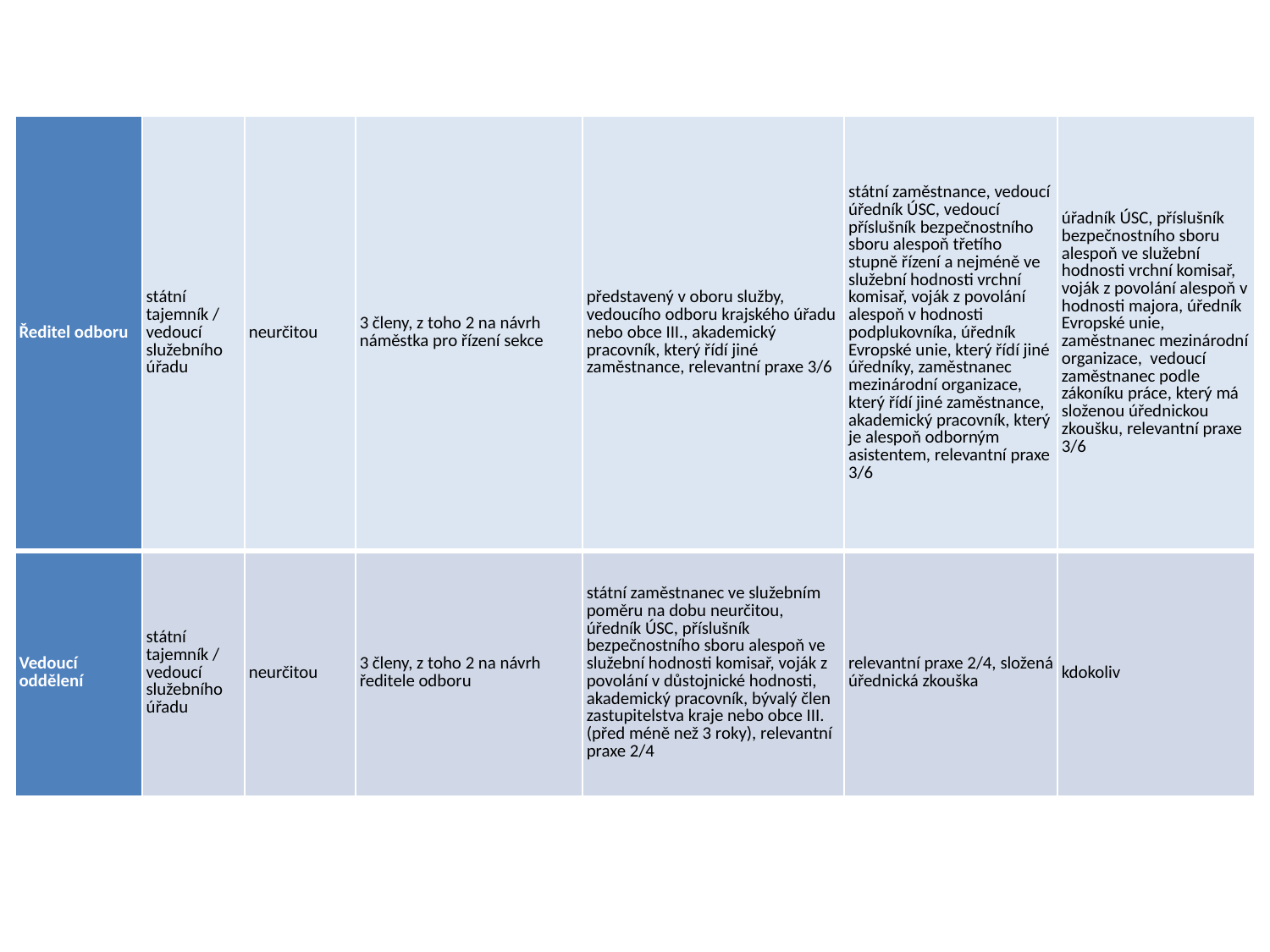

| Ředitel odboru | státní tajemník / vedoucí služebního úřadu | neurčitou | 3 členy, z toho 2 na návrh náměstka pro řízení sekce | představený v oboru služby, vedoucího odboru krajského úřadu nebo obce III., akademický pracovník, který řídí jiné zaměstnance, relevantní praxe 3/6 | státní zaměstnance, vedoucí úředník ÚSC, vedoucí příslušník bezpečnostního sboru alespoň třetího stupně řízení a nejméně ve služební hodnosti vrchní komisař, voják z povolání alespoň v hodnosti podplukovníka, úředník Evropské unie, který řídí jiné úředníky, zaměstnanec mezinárodní organizace, který řídí jiné zaměstnance, akademický pracovník, který je alespoň odborným asistentem, relevantní praxe 3/6 | úřadník ÚSC, příslušník bezpečnostního sboru alespoň ve služební hodnosti vrchní komisař, voják z povolání alespoň v hodnosti majora, úředník Evropské unie, zaměstnanec mezinárodní organizace, vedoucí zaměstnanec podle zákoníku práce, který má složenou úřednickou zkoušku, relevantní praxe 3/6 |
| --- | --- | --- | --- | --- | --- | --- |
| Vedoucí oddělení | státní tajemník / vedoucí služebního úřadu | neurčitou | 3 členy, z toho 2 na návrh ředitele odboru | státní zaměstnanec ve služebním poměru na dobu neurčitou, úředník ÚSC, příslušník bezpečnostního sboru alespoň ve služební hodnosti komisař, voják z povolání v důstojnické hodnosti, akademický pracovník, bývalý člen zastupitelstva kraje nebo obce III. (před méně než 3 roky), relevantní praxe 2/4 | relevantní praxe 2/4, složená úřednická zkouška | kdokoliv |